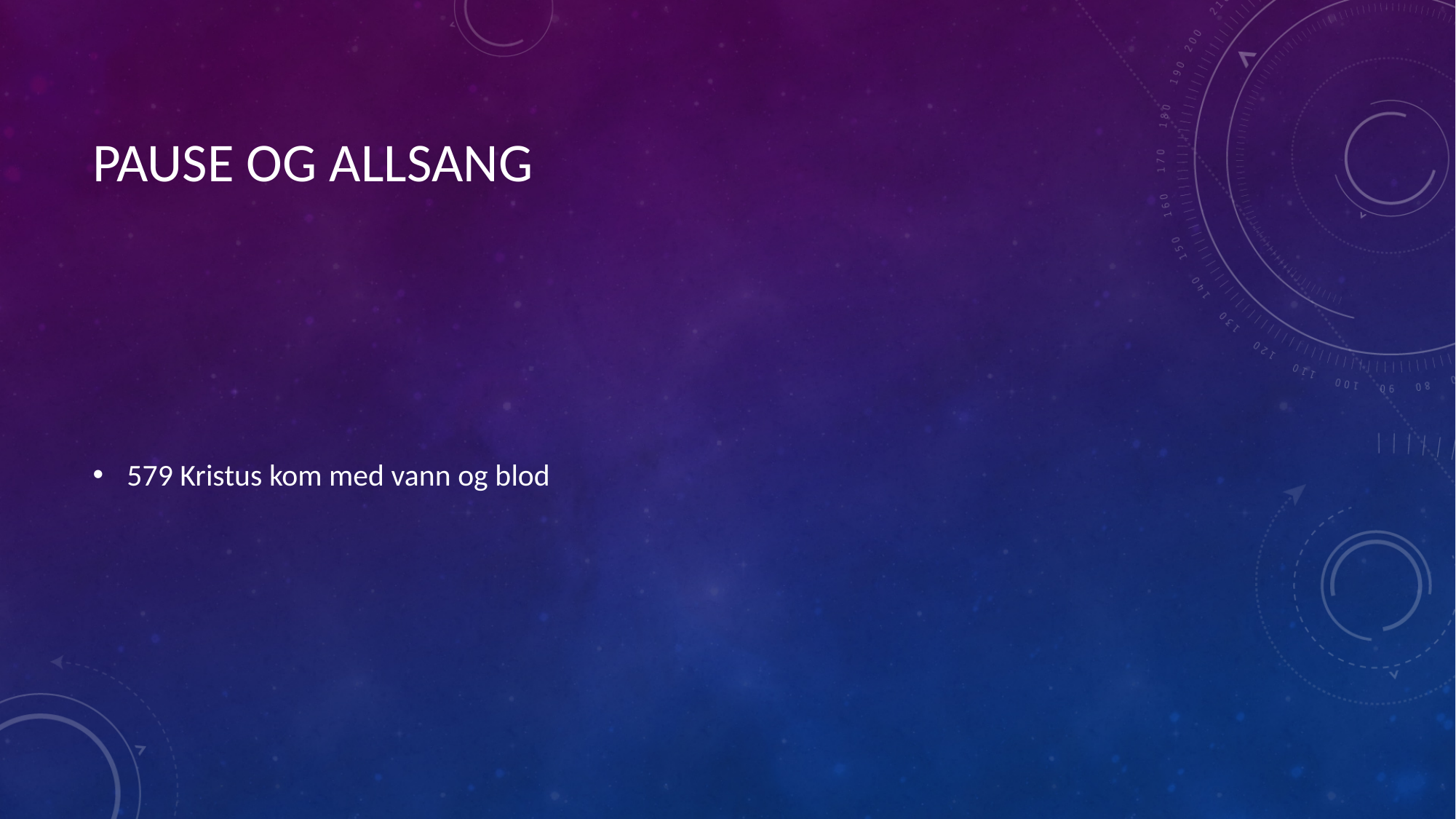

# PAUSE OG ALLSANG
579 Kristus kom med vann og blod